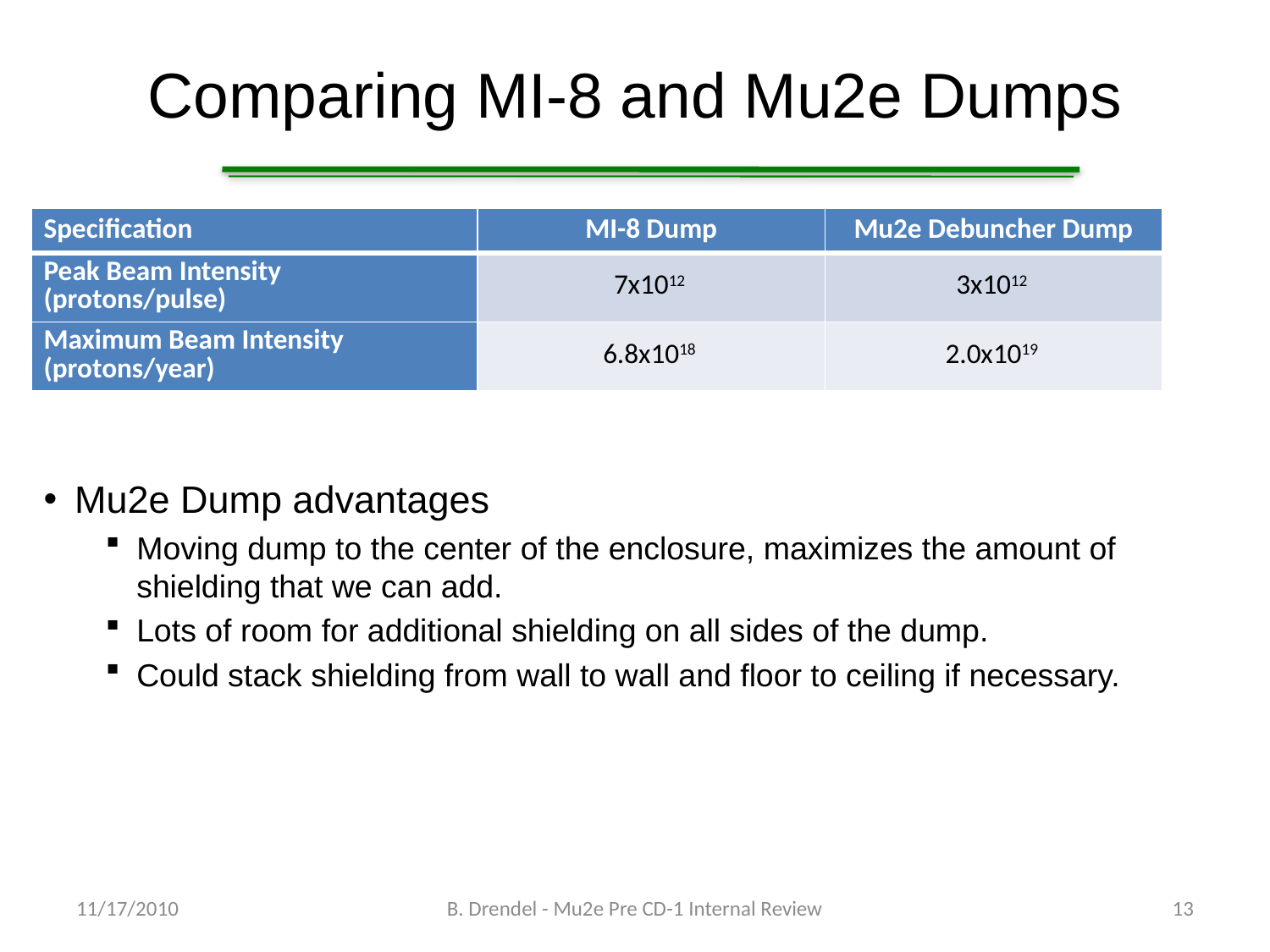

# Comparing MI-8 and Mu2e Dumps
| Specification | MI-8 Dump | Mu2e Debuncher Dump |
| --- | --- | --- |
| Peak Beam Intensity (protons/pulse) | 7x1012 | 3x1012 |
| Maximum Beam Intensity (protons/year) | 6.8x1018 | 2.0x1019 |
Mu2e Dump advantages
Moving dump to the center of the enclosure, maximizes the amount of shielding that we can add.
Lots of room for additional shielding on all sides of the dump.
Could stack shielding from wall to wall and floor to ceiling if necessary.

11/17/2010
B. Drendel - Mu2e Pre CD-1 Internal Review
13